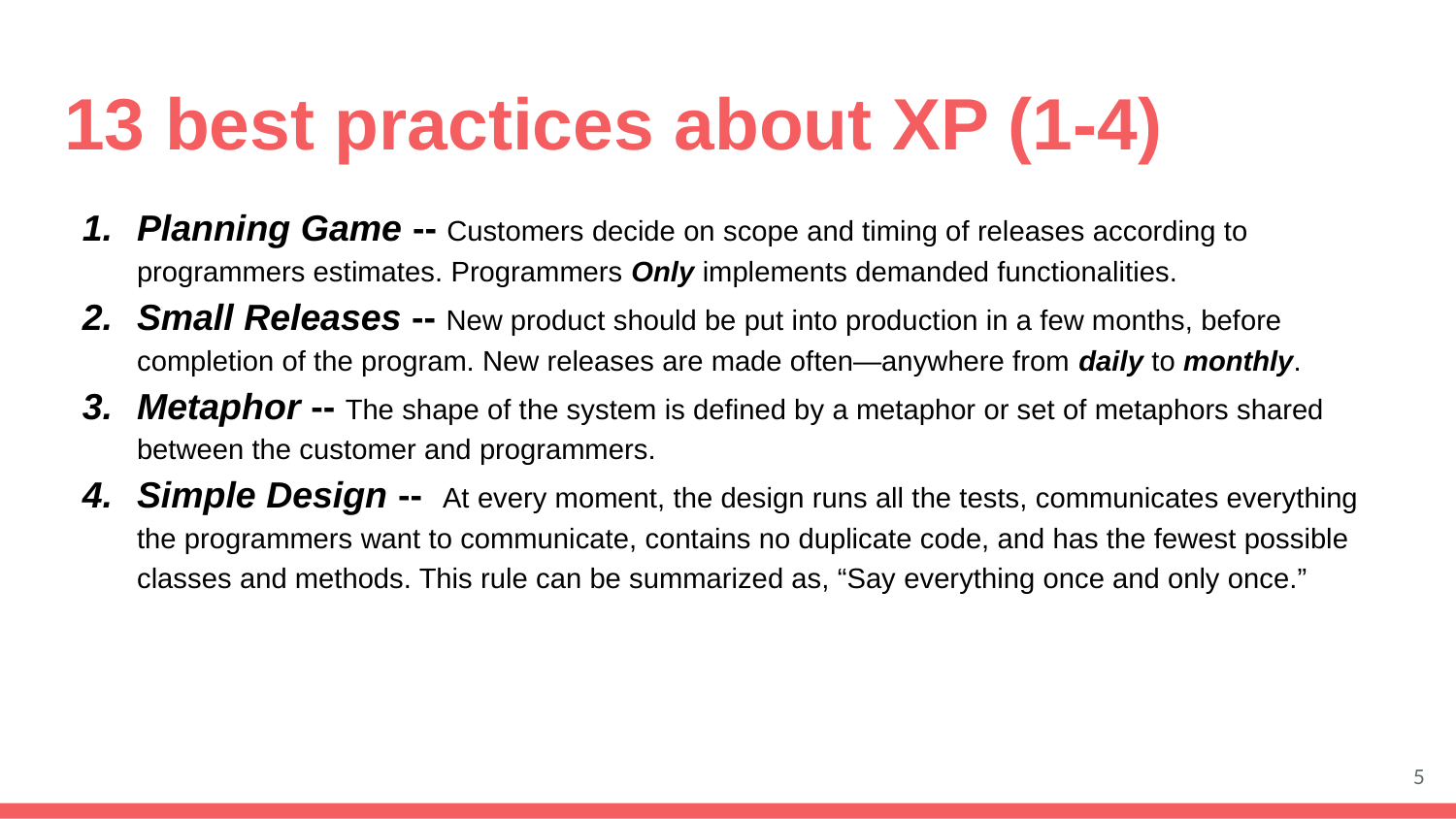

# 13 best practices about XP (1-4)
Planning Game -- Customers decide on scope and timing of releases according to programmers estimates. Programmers Only implements demanded functionalities.
Small Releases -- New product should be put into production in a few months, before completion of the program. New releases are made often—anywhere from daily to monthly.
Metaphor -- The shape of the system is defined by a metaphor or set of metaphors shared between the customer and programmers.
Simple Design --  At every moment, the design runs all the tests, communicates everything the programmers want to communicate, contains no duplicate code, and has the fewest possible classes and methods. This rule can be summarized as, “Say everything once and only once.”
5